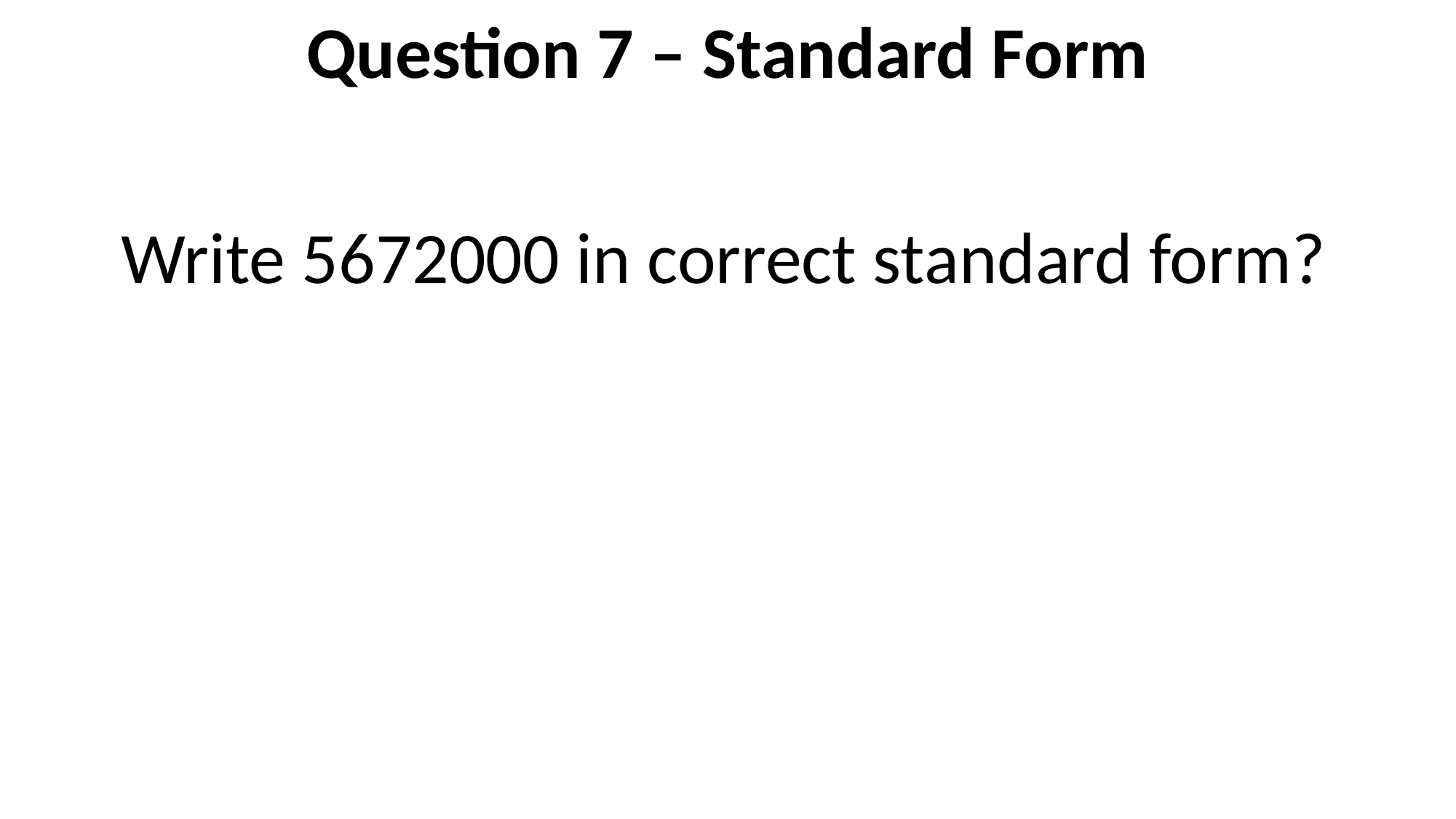

Question 7 – Standard Form
Write 5672000 in correct standard form?